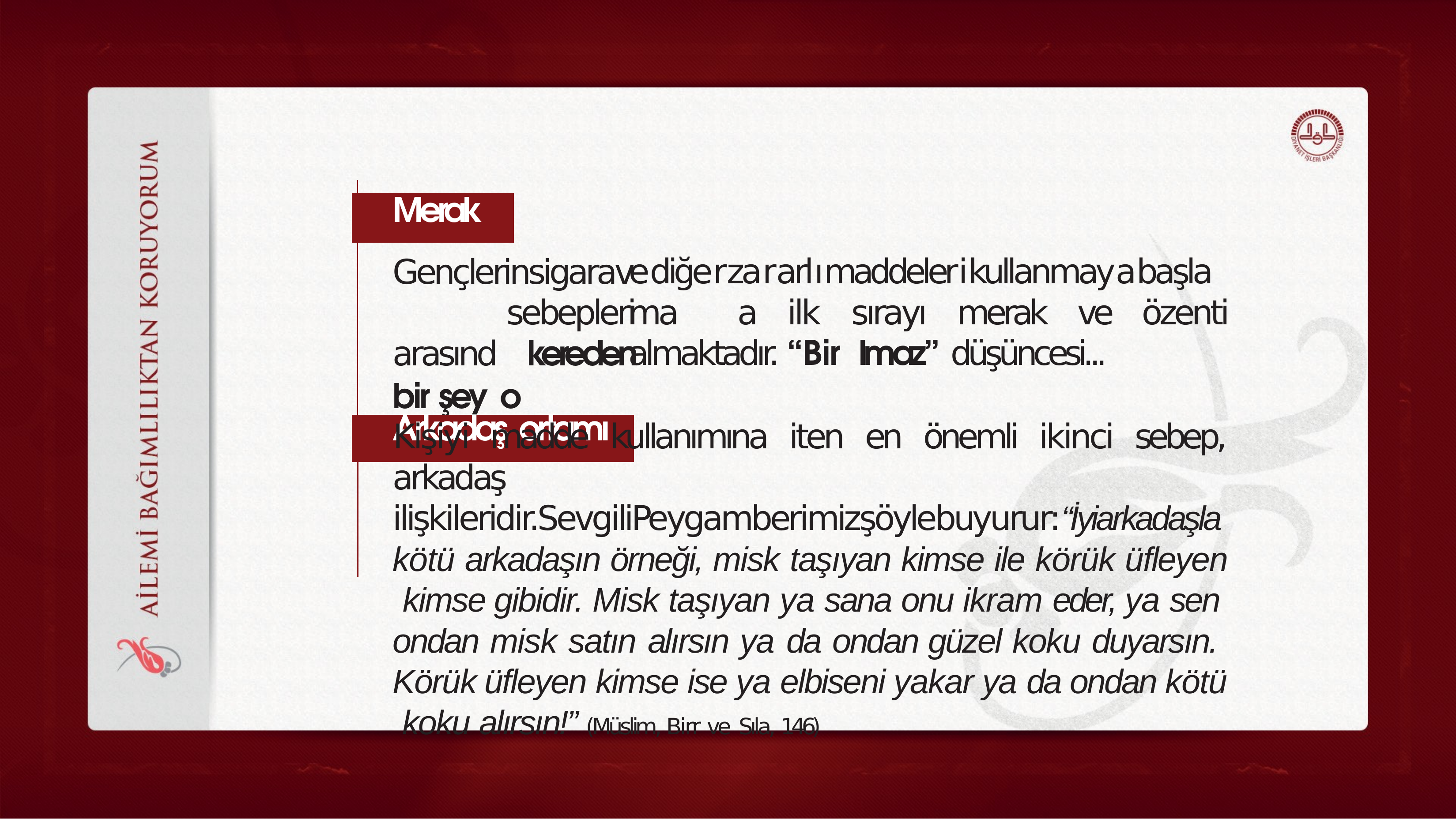

|  |  |  |
| --- | --- | --- |
| Merak |  |  |
|  | Gençlerinsigarav sebepleri arasınd kereden bir şey o |  |
| Arkadaş ortamı |  |  |
|  |  |  |
ediğerzararlımaddelerikullanmayabaşlama  a ilk sırayı merak ve özenti almaktadır. “Bir  lmaz” düşüncesi...

Kişiyi madde kullanımına iten en önemli ikinci sebep, arkadaş  ilişkileridir.SevgiliPeygamberimizşöylebuyurur:“İyiarkadaşla  kötü arkadaşın örneği, misk taşıyan kimse ile körük üfleyen  kimse gibidir. Misk taşıyan ya sana onu ikram eder, ya sen  ondan misk satın alırsın ya da ondan güzel koku duyarsın.  Körük üfleyen kimse ise ya elbiseni yakar ya da ondan kötü  koku alırsın!” (Müslim, Birr ve Sıla, 146)